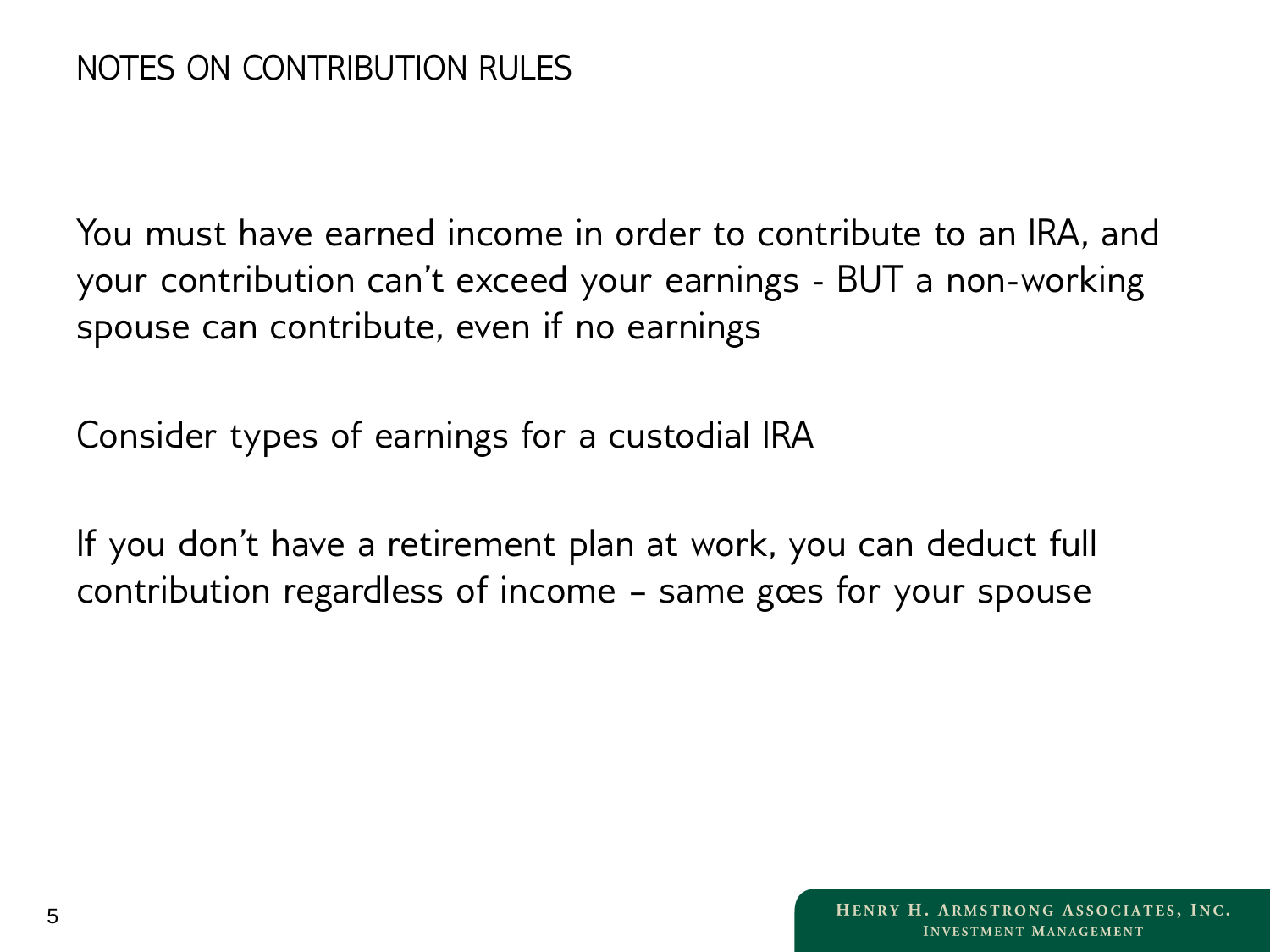

# NOTES ON CONTRIBUTION RULES
You must have earned income in order to contribute to an IRA, and your contribution can’t exceed your earnings - BUT a non-working spouse can contribute, even if no earnings

Consider types of earnings for a custodial IRA

If you don’t have a retirement plan at work, you can deduct full contribution regardless of income – same goes for your spouse

5